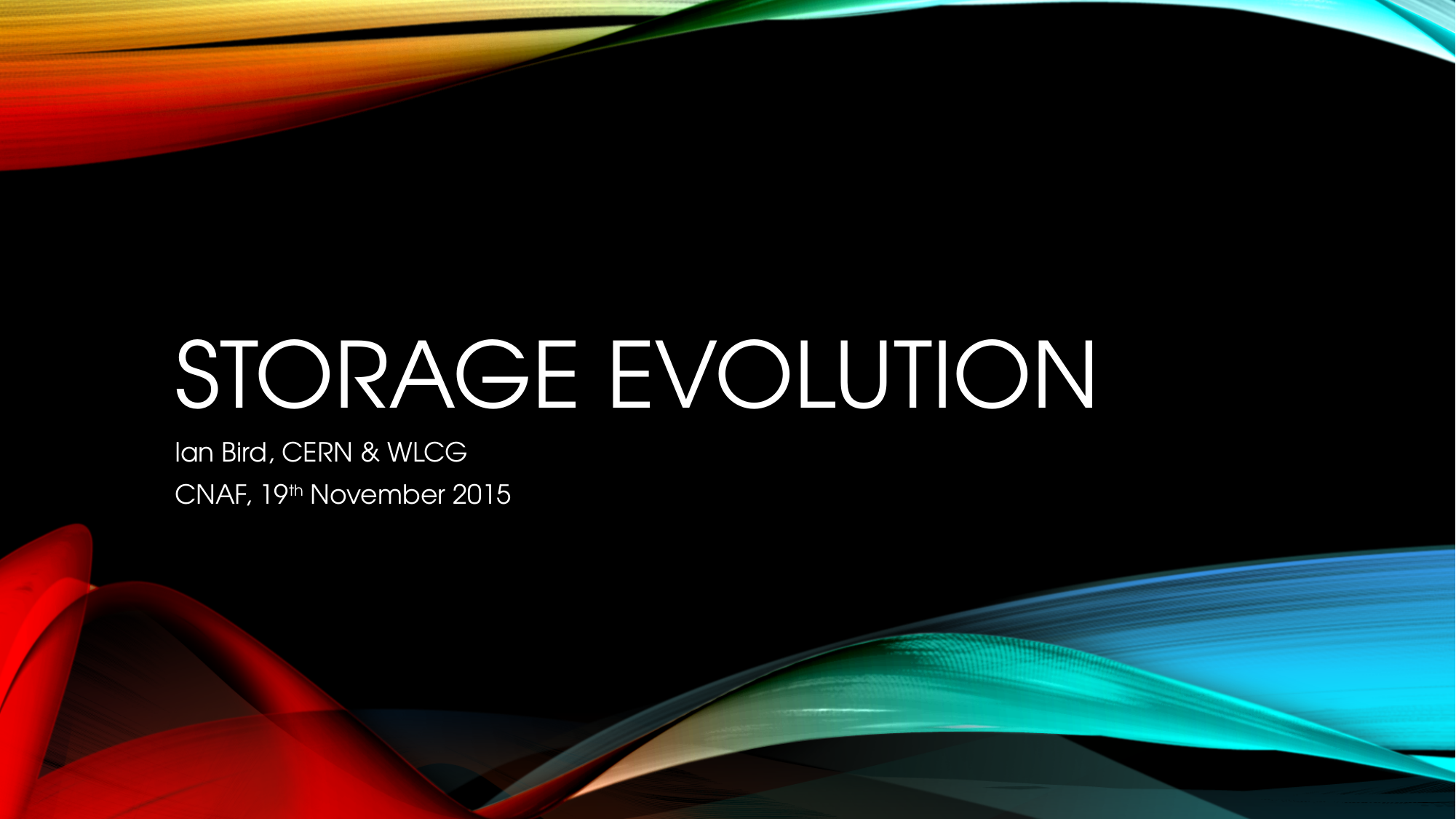

# Storage Evolution
Ian Bird, CERN & WLCG
CNAF, 19th November 2015